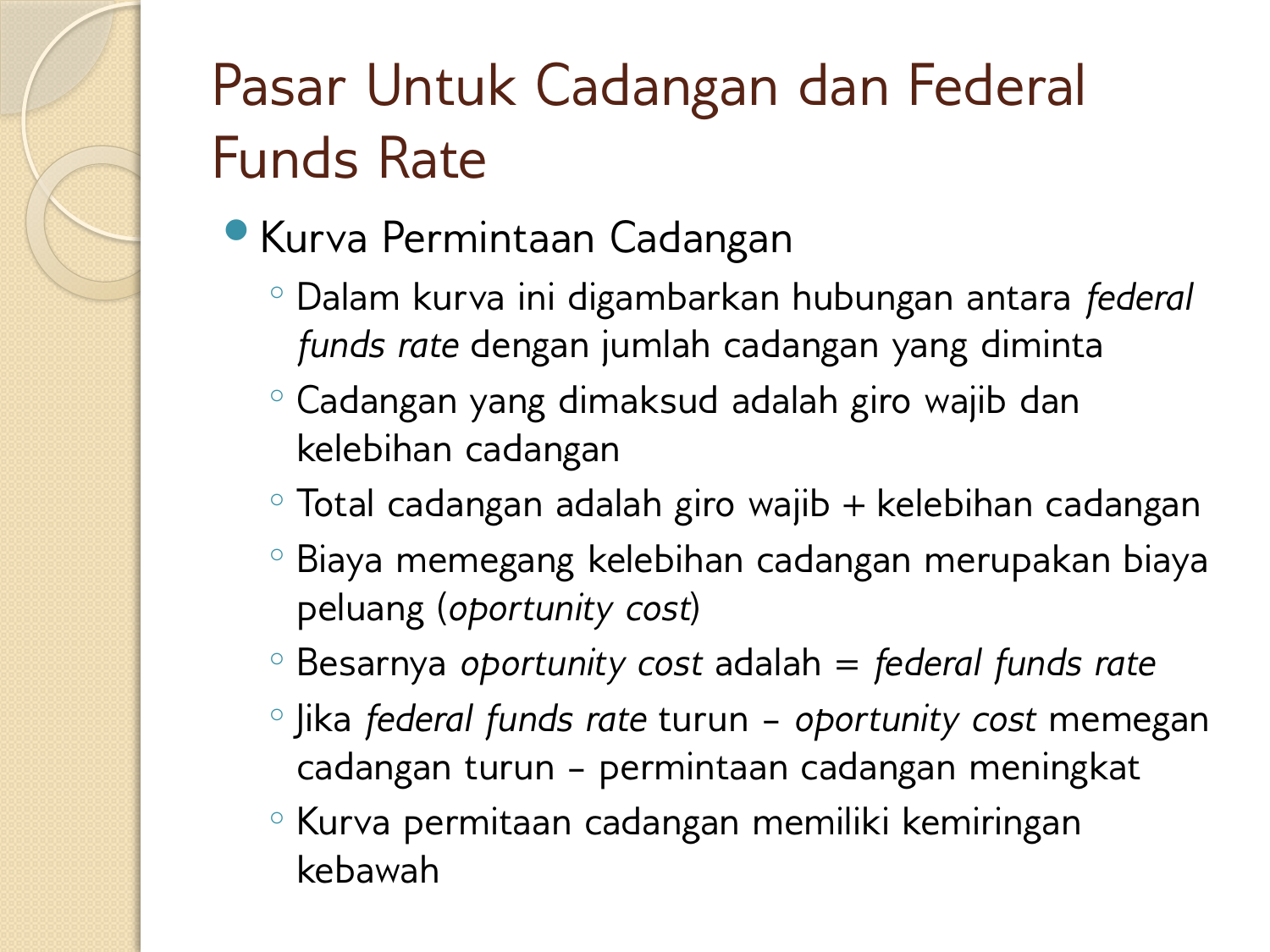

# Pasar Untuk Cadangan dan Federal Funds Rate
Kurva Permintaan Cadangan
Dalam kurva ini digambarkan hubungan antara federal funds rate dengan jumlah cadangan yang diminta
Cadangan yang dimaksud adalah giro wajib dan kelebihan cadangan
Total cadangan adalah giro wajib + kelebihan cadangan
Biaya memegang kelebihan cadangan merupakan biaya peluang (oportunity cost)
Besarnya oportunity cost adalah = federal funds rate
Jika federal funds rate turun – oportunity cost memegan cadangan turun – permintaan cadangan meningkat
Kurva permitaan cadangan memiliki kemiringan kebawah